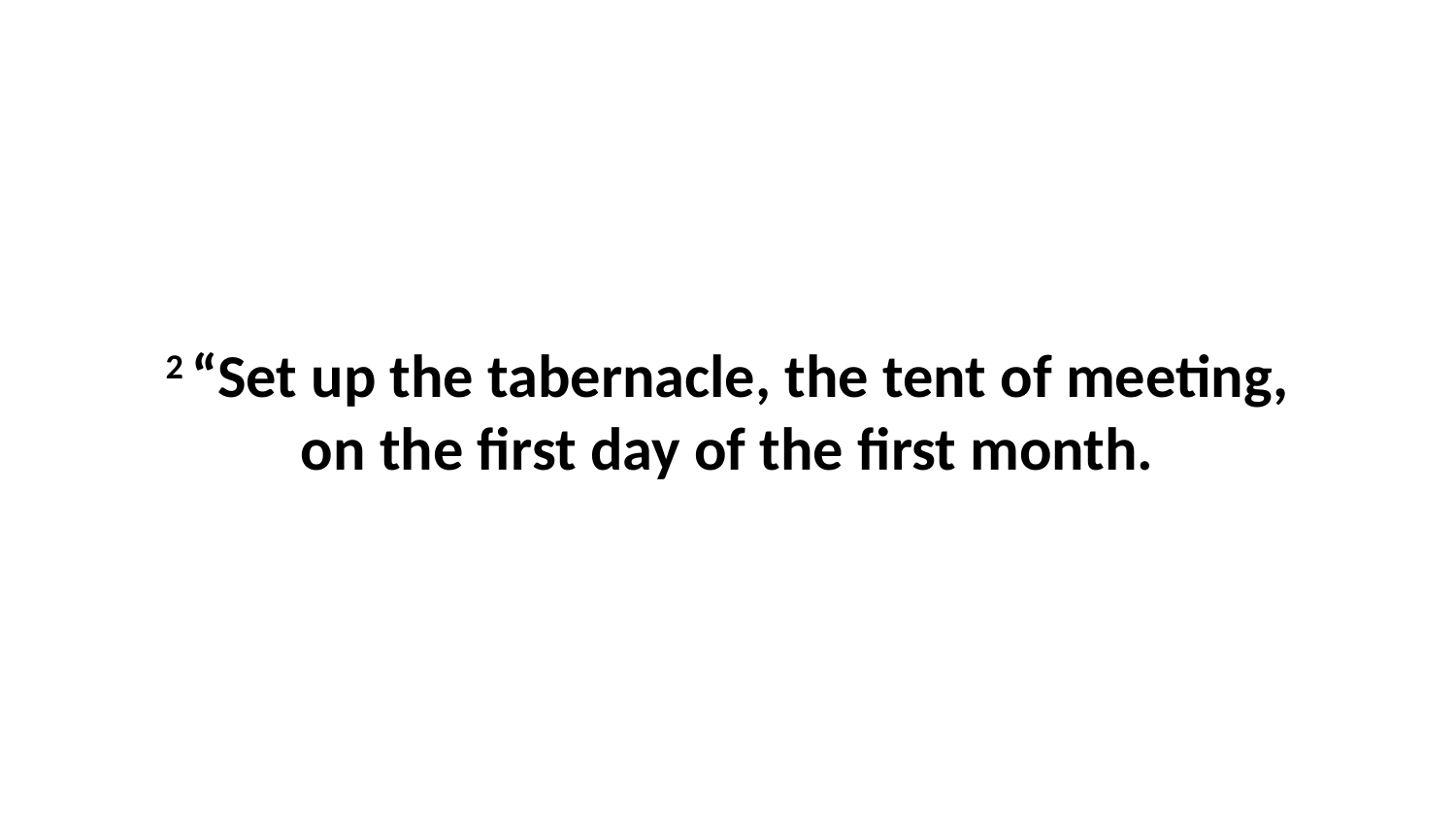

2 “Set up the tabernacle, the tent of meeting, on the first day of the first month.